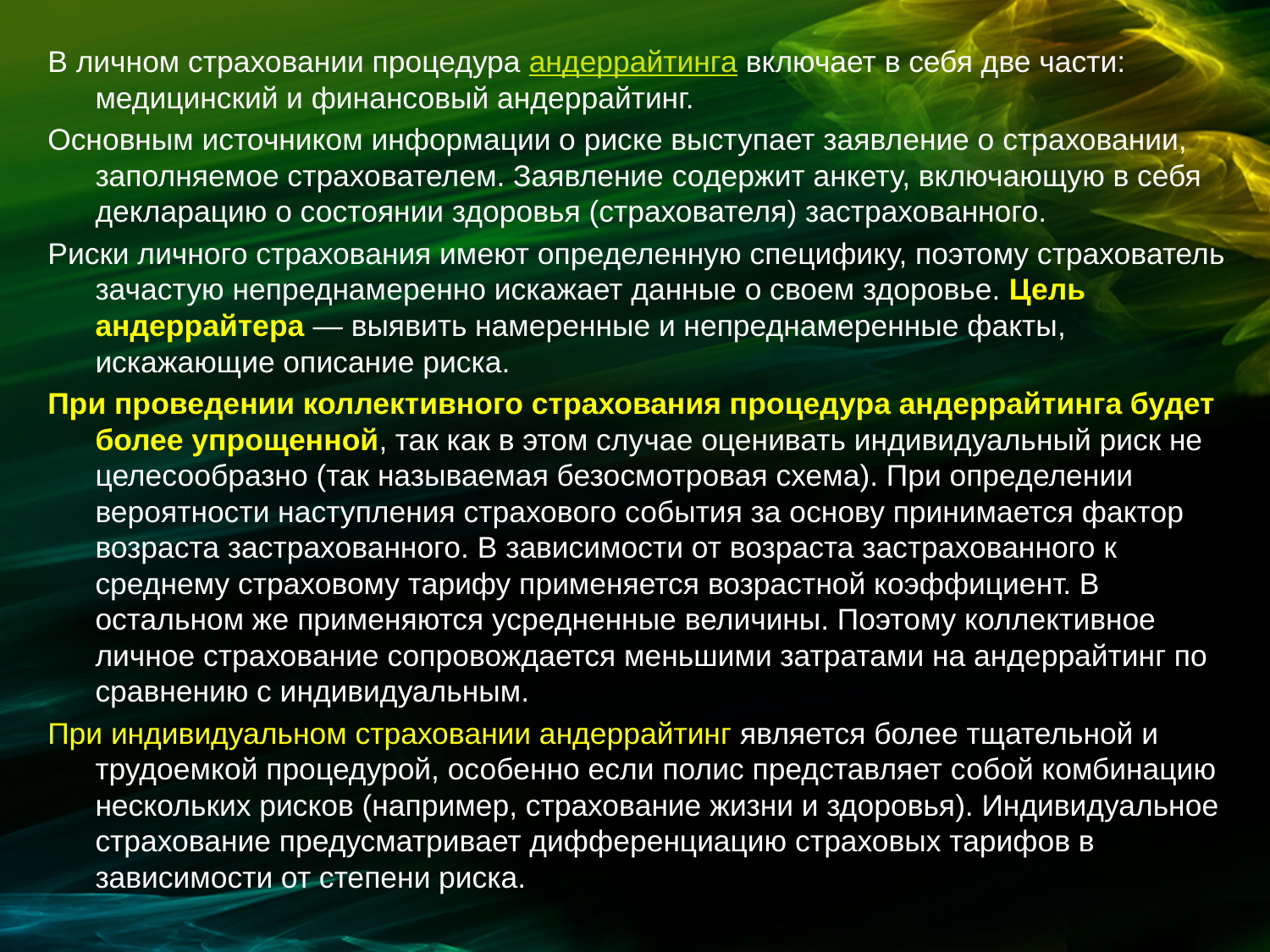

В личном страховании процедура андеррайтинга включает в себя две части: медицинский и финансовый андеррайтинг.
Основным источником информации о риске выступает заявление о страховании, заполняемое страхователем. Заявление содержит анкету, включающую в себя декларацию о состоянии здоровья (страхователя) застрахованного.
Риски личного страхования имеют определенную специфику, поэтому страхователь зачастую непреднамеренно искажает данные о своем здоровье. Цель андеррайтера — выявить намеренные и непреднамеренные факты, искажающие описание риска.
При проведении коллективного страхования процедура андеррайтинга будет более упрощенной, так как в этом случае оценивать индивидуальный риск не целесообразно (так называемая безосмотровая схема). При определении вероятности наступления страхового события за основу принимается фактор возраста застрахованного. В зависимости от возраста застрахованного к среднему страховому тарифу применяется возрастной коэффициент. В остальном же применяются усредненные величины. Поэтому коллективное личное страхование сопровождается меньшими затратами на андеррайтинг по сравнению с индивидуальным.
При индивидуальном страховании андеррайтинг является более тщательной и трудоемкой процедурой, особенно если полис представляет собой комбинацию нескольких рисков (например, страхование жизни и здоровья). Индивидуальное страхование предусматривает дифференциацию страховых тарифов в зависимости от степени риска.